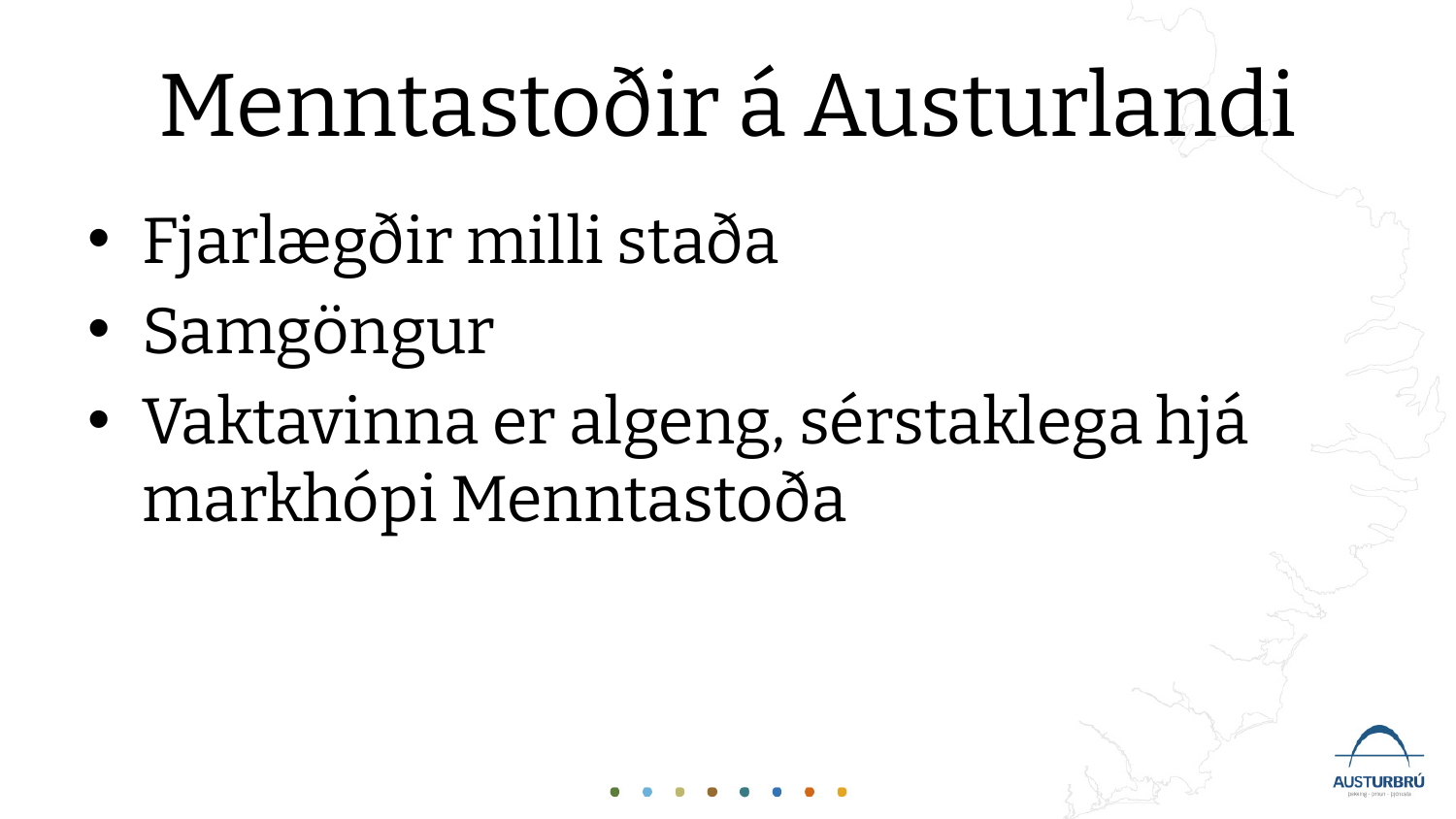

# Menntastoðir á Austurlandi
Fjarlægðir milli staða
Samgöngur
Vaktavinna er algeng, sérstaklega hjá markhópi Menntastoða